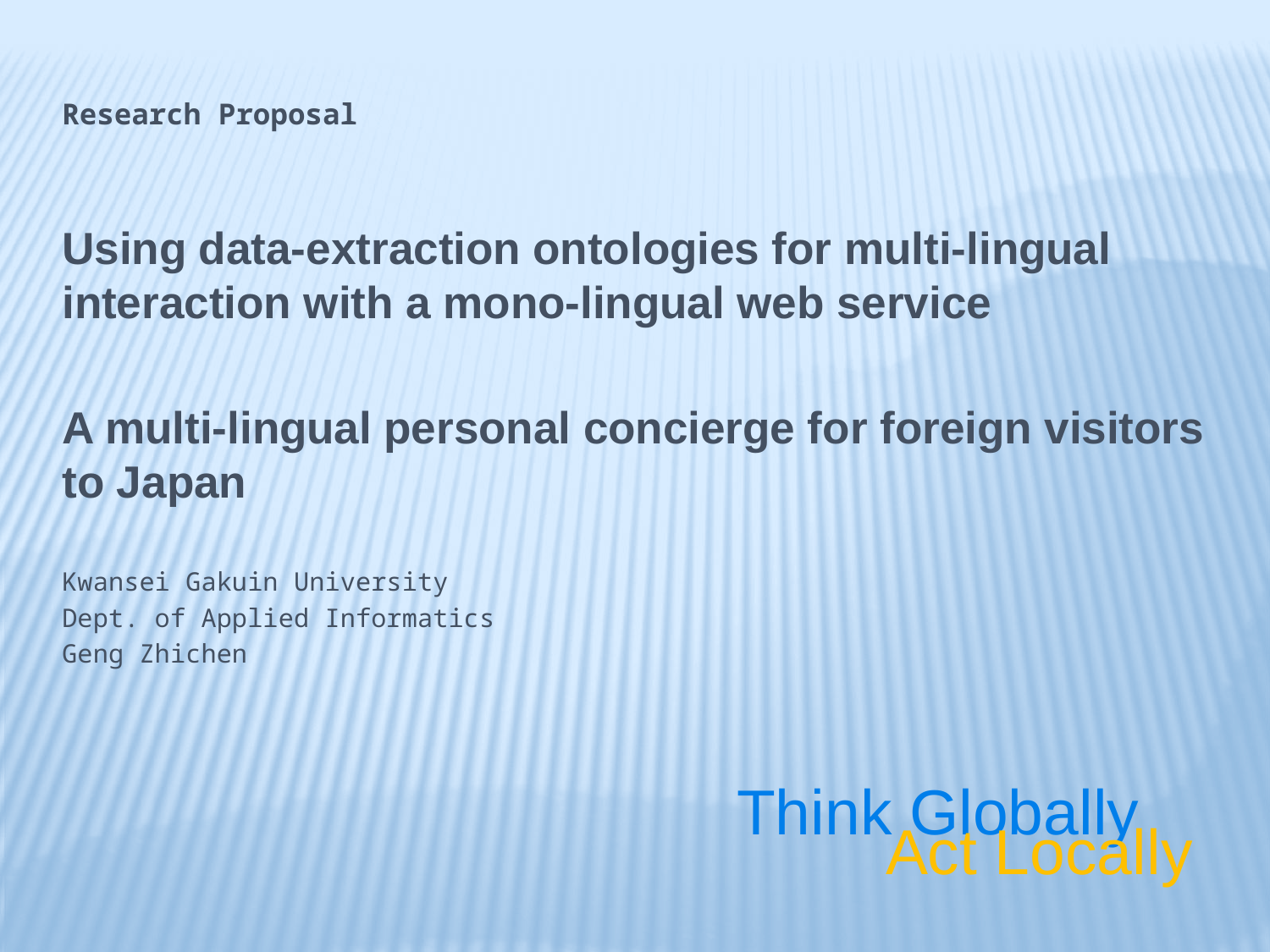

Research Proposal

Using data-extraction ontologies for multi-lingual interaction with a mono-lingual web service

A multi-lingual personal concierge for foreign visitors to Japan

Kwansei Gakuin University
Dept. of Applied Informatics
Geng Zhichen
# Think Globally
Act Locally